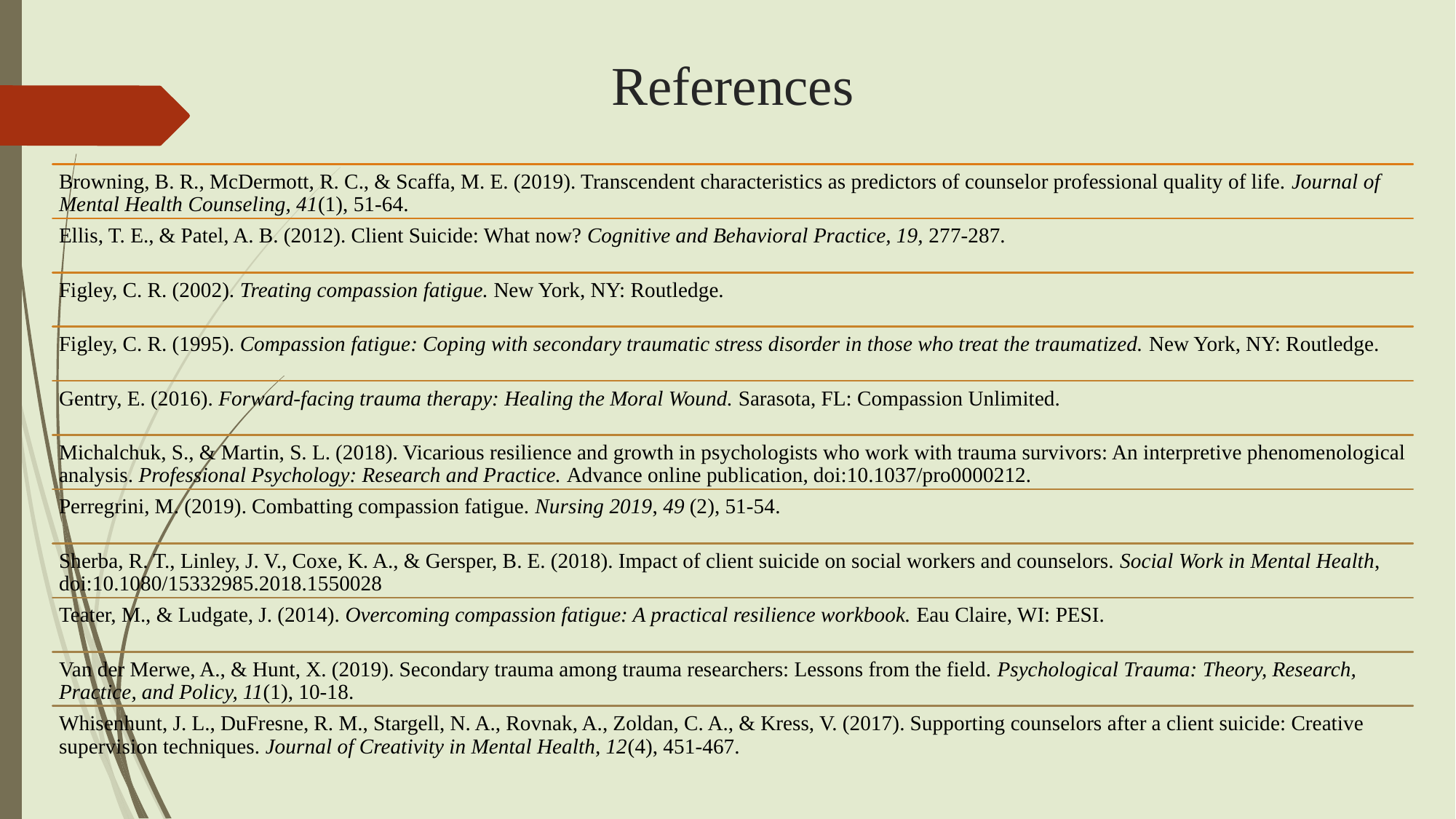

# References

Browning, B. R., McDermott, R. C., & Scaffa, M. E. (2019). Transcendent characteristics as predictors of counselor professional quality of life. Journal of Mental Health Counseling, 41(1), 51-64.

Ellis, T. E., & Patel, A. B. (2012). Client Suicide: What now? Cognitive and Behavioral Practice, 19, 277-287.

Figley, C. R. (2002). Treating compassion fatigue. New York, NY: Routledge.

Figley, C. R. (1995). Compassion fatigue: Coping with secondary traumatic stress disorder in those who treat the traumatized. New York, NY: Routledge.

Gentry, E. (2016). Forward-facing trauma therapy: Healing the Moral Wound. Sarasota, FL: Compassion Unlimited.

Michalchuk, S., & Martin, S. L. (2018). Vicarious resilience and growth in psychologists who work with trauma survivors: An interpretive phenomenological analysis. Professional Psychology: Research and Practice. Advance online publication, doi:10.1037/pro0000212.

Perregrini, M. (2019). Combatting compassion fatigue. Nursing 2019, 49 (2), 51-54.

Sherba, R. T., Linley, J. V., Coxe, K. A., & Gersper, B. E. (2018). Impact of client suicide on social workers and counselors. Social Work in Mental Health, doi:10.1080/15332985.2018.1550028

Teater, M., & Ludgate, J. (2014). Overcoming compassion fatigue: A practical resilience workbook. Eau Claire, WI: PESI.

Van der Merwe, A., & Hunt, X. (2019). Secondary trauma among trauma researchers: Lessons from the field. Psychological Trauma: Theory, Research, Practice, and Policy, 11(1), 10-18.

Whisenhunt, J. L., DuFresne, R. M., Stargell, N. A., Rovnak, A., Zoldan, C. A., & Kress, V. (2017). Supporting counselors after a client suicide: Creative supervision techniques. Journal of Creativity in Mental Health, 12(4), 451-467.